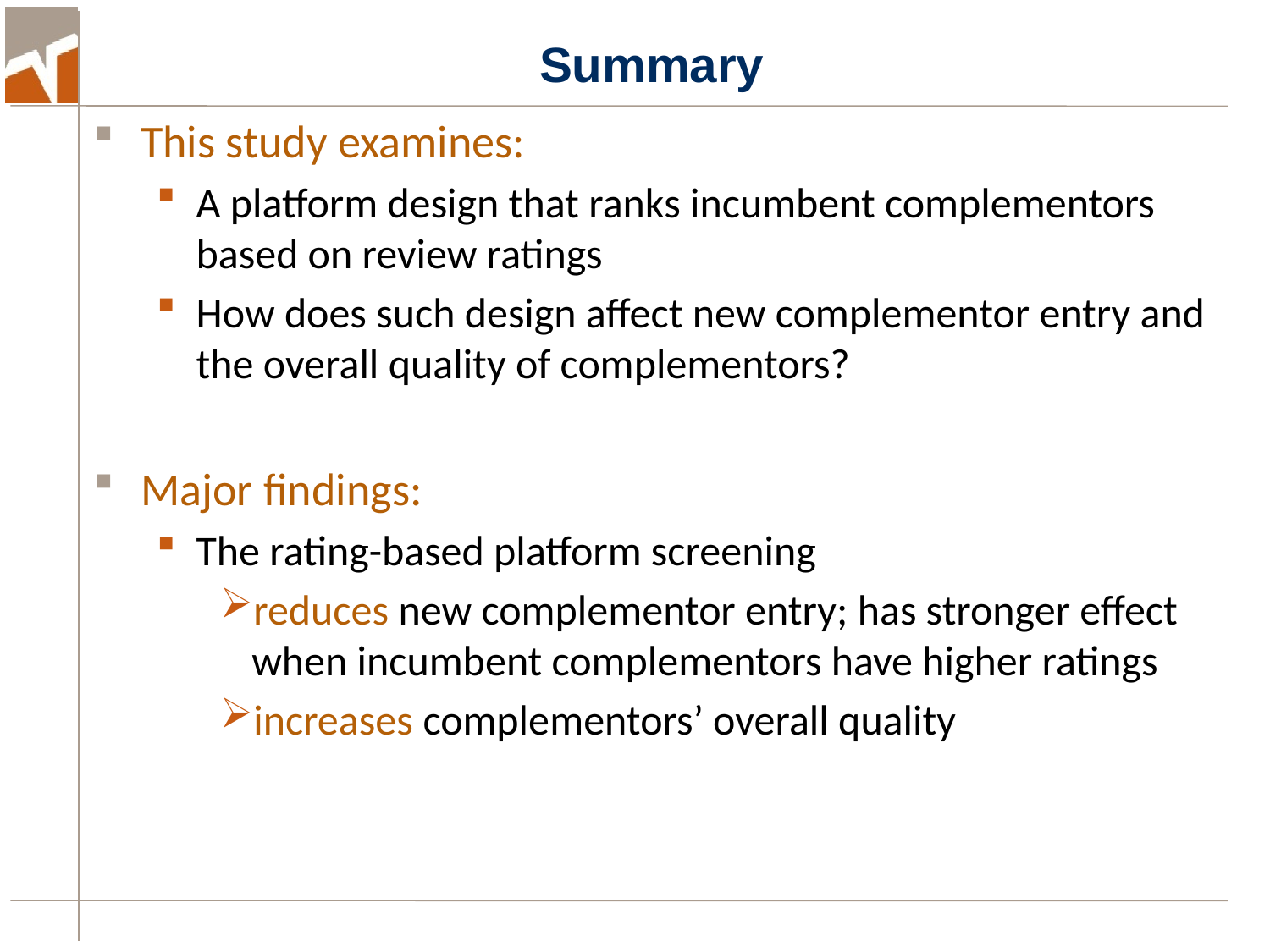

# Summary
This study examines:
A platform design that ranks incumbent complementors based on review ratings
How does such design affect new complementor entry and the overall quality of complementors?

Major findings:
The rating-based platform screening
reduces new complementor entry; has stronger effect when incumbent complementors have higher ratings
increases complementors’ overall quality